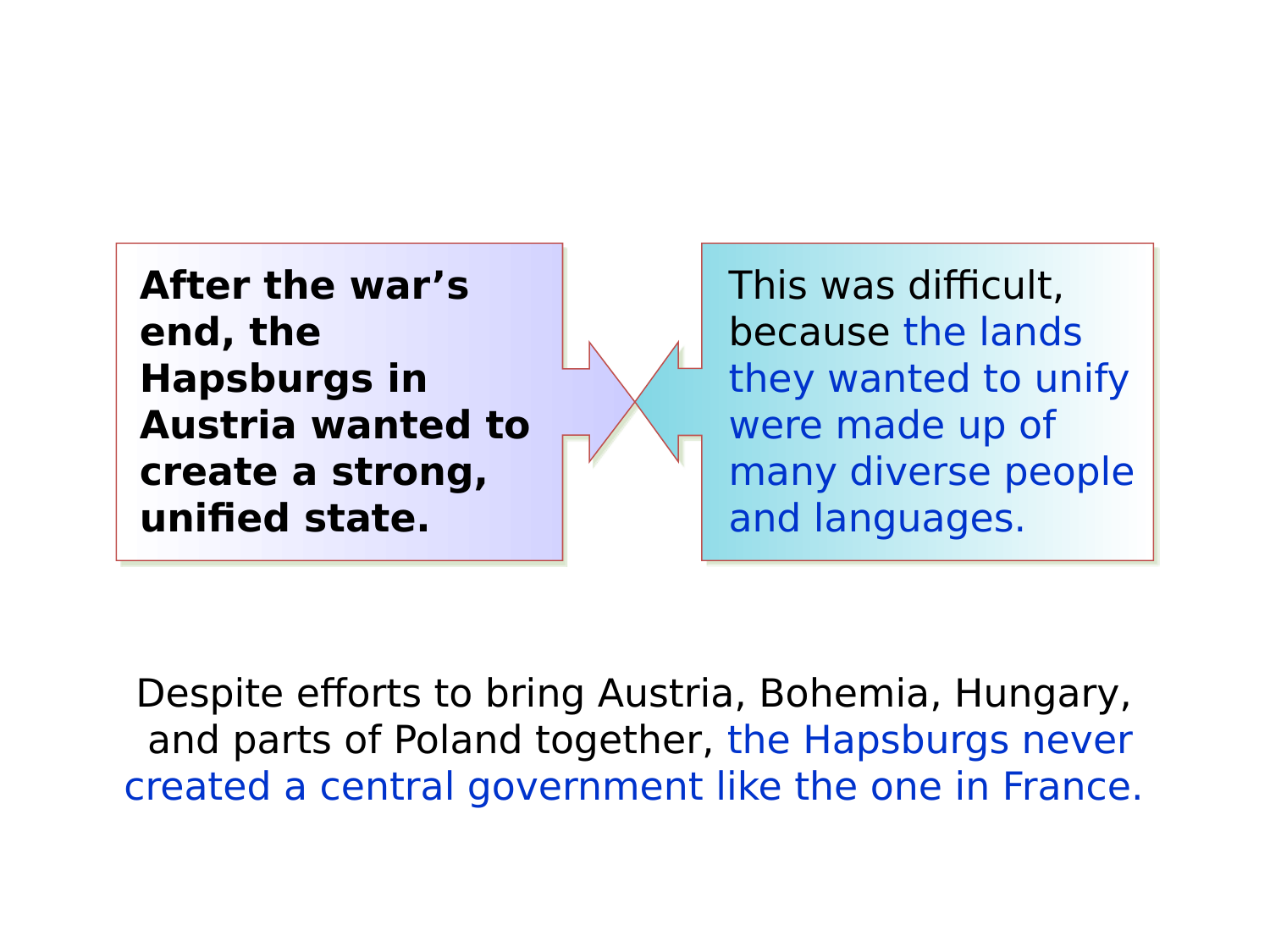

This was difficult, because the lands they wanted to unify were made up of many diverse people and languages.
After the war’s end, the Hapsburgs in Austria wanted to create a strong, unified state.
Despite efforts to bring Austria, Bohemia, Hungary,
and parts of Poland together, the Hapsburgs never created a central government like the one in France.